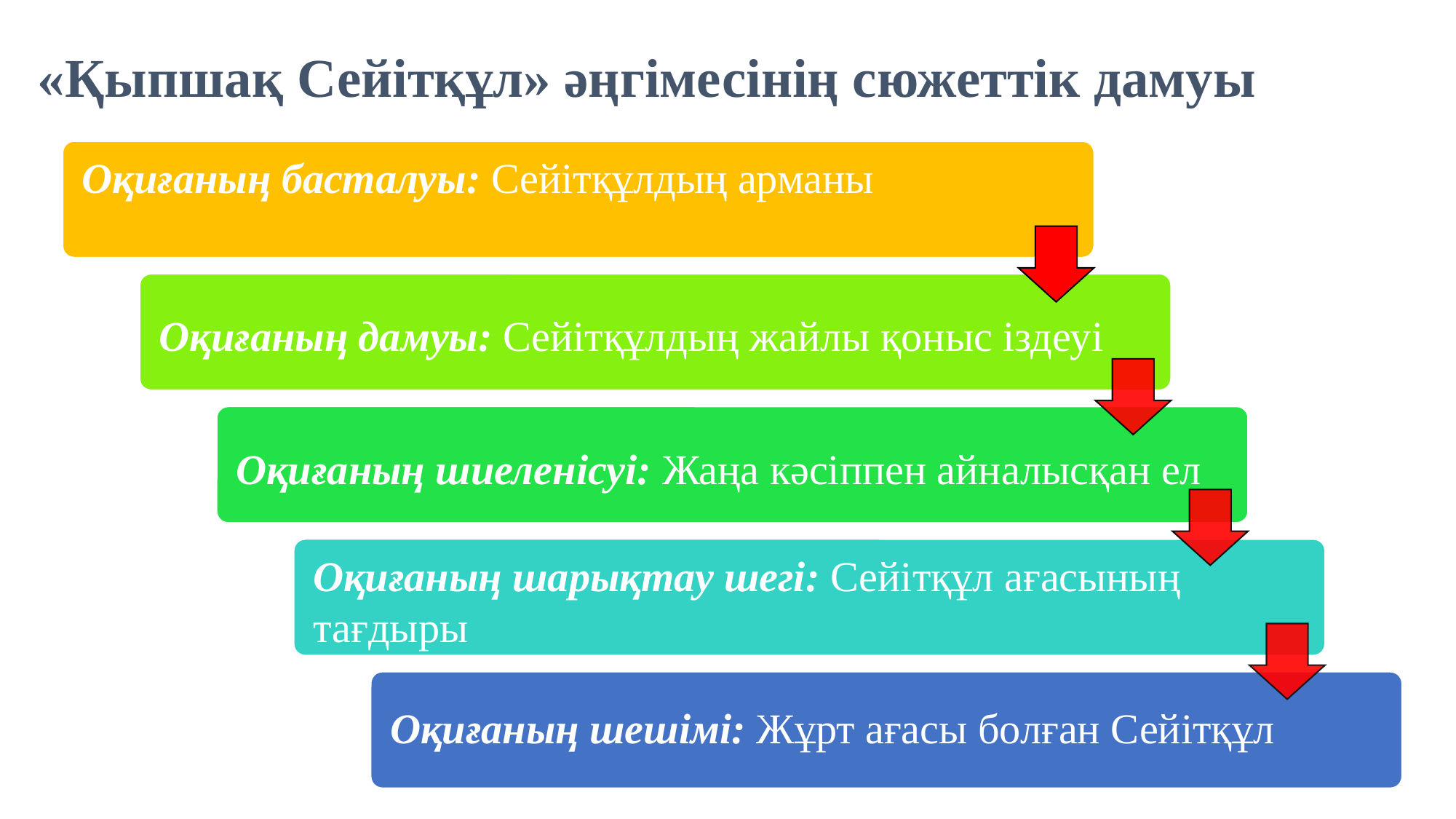

«Қыпшақ Сейітқұл» әңгімесінің сюжеттік дамуы
Оқиғаның басталуы: Сейітқұлдың арманы

Оқиғаның дамуы: Сейітқұлдың жайлы қоныс іздеуі

Оқиғаның шиеленісуі: Жаңа кәсіппен айналысқан ел

Оқиғаның шарықтау шегі: Сейітқұл ағасының тағдыры

Оқиғаның шешімі: Жұрт ағасы болған Сейітқұл